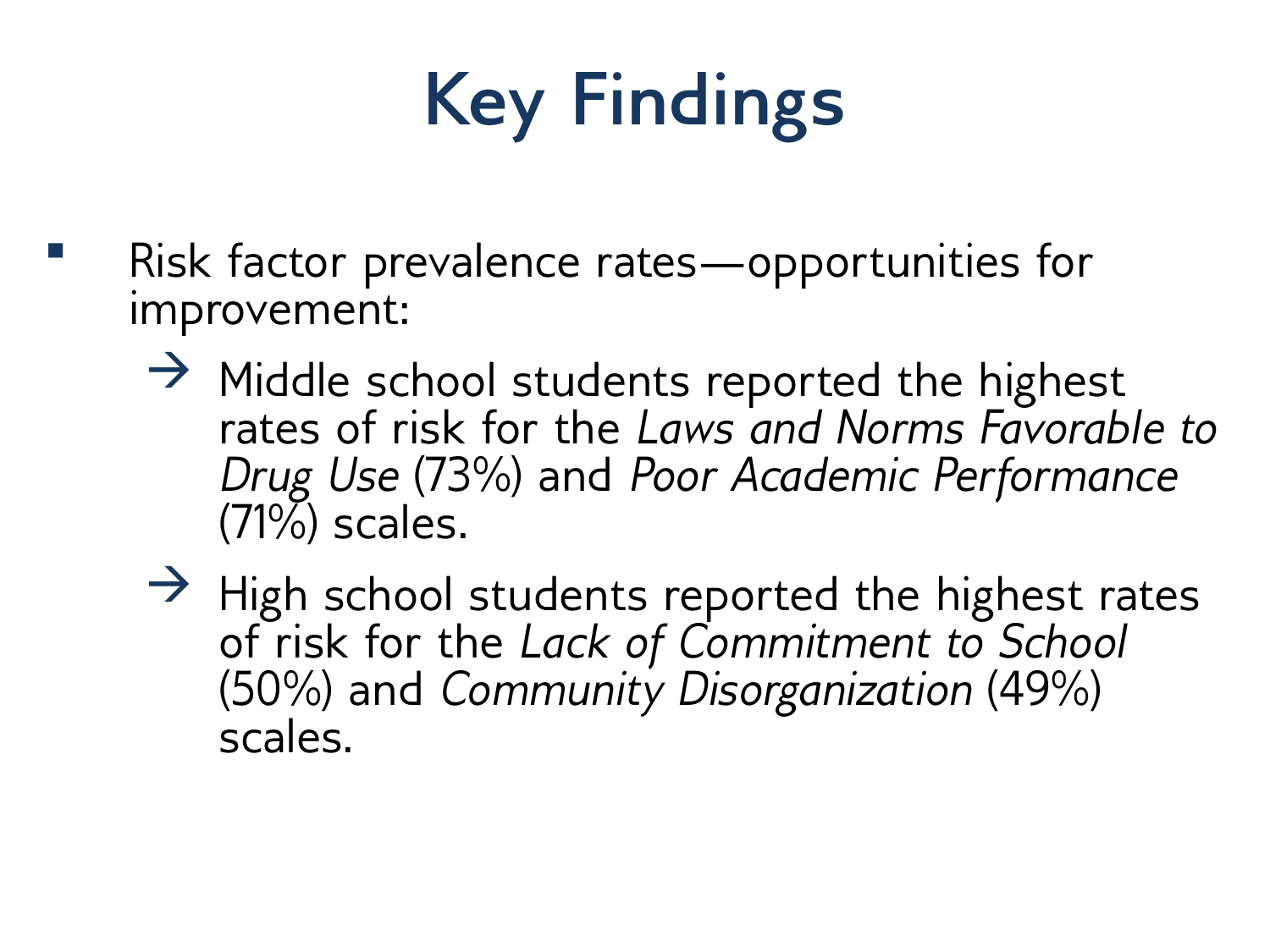

Key Findings
Risk factor prevalence rates—opportunities for improvement:
Middle school students reported the highest rates of risk for the Laws and Norms Favorable to Drug Use (73%) and Poor Academic Performance (71%) scales.
High school students reported the highest rates of risk for the Lack of Commitment to School (50%) and Community Disorganization (49%) scales.